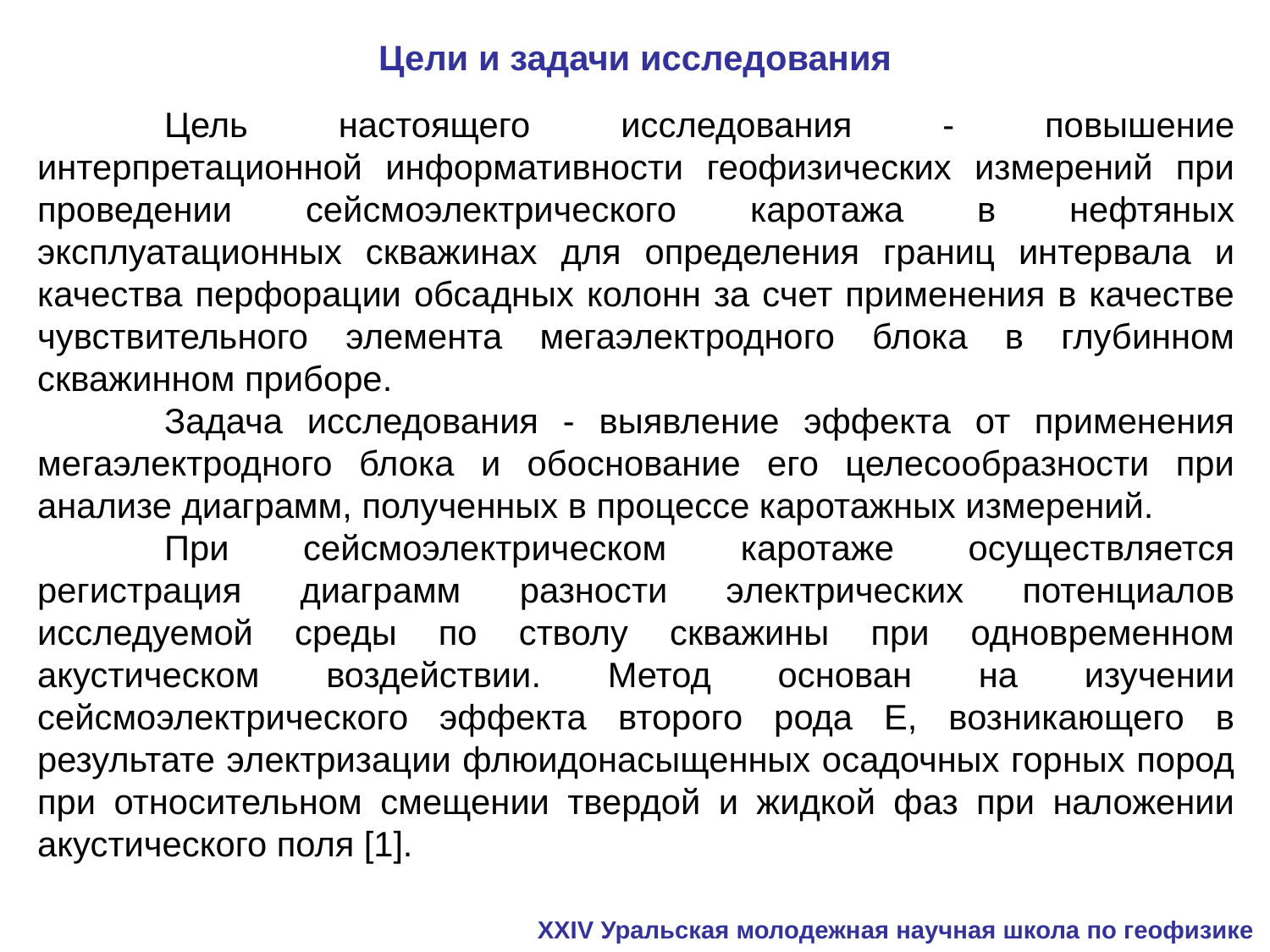

# Цели и задачи исследования
	Цель настоящего исследования - повышение интерпретационной информативности геофизических измерений при проведении сейсмоэлектрического каротажа в нефтяных эксплуатационных скважинах для определения границ интервала и качества перфорации обсадных колонн за счет применения в качестве чувствительного элемента мегаэлектродного блока в глубинном скважинном приборе.
	Задача исследования - выявление эффекта от применения мегаэлектродного блока и обоснование его целесообразности при анализе диаграмм, полученных в процессе каротажных измерений.
	При сейсмоэлектрическом каротаже осуществляется регистрация диаграмм разности электрических потенциалов исследуемой среды по стволу скважины при одновременном акустическом воздействии. Метод основан на изучении сейсмоэлектрического эффекта второго рода Е, возникающего в результате электризации флюидонасыщенных осадочных горных пород при относительном смещении твердой и жидкой фаз при наложении акустического поля [1].

XXIV Уральская молодежная научная школа по геофизике